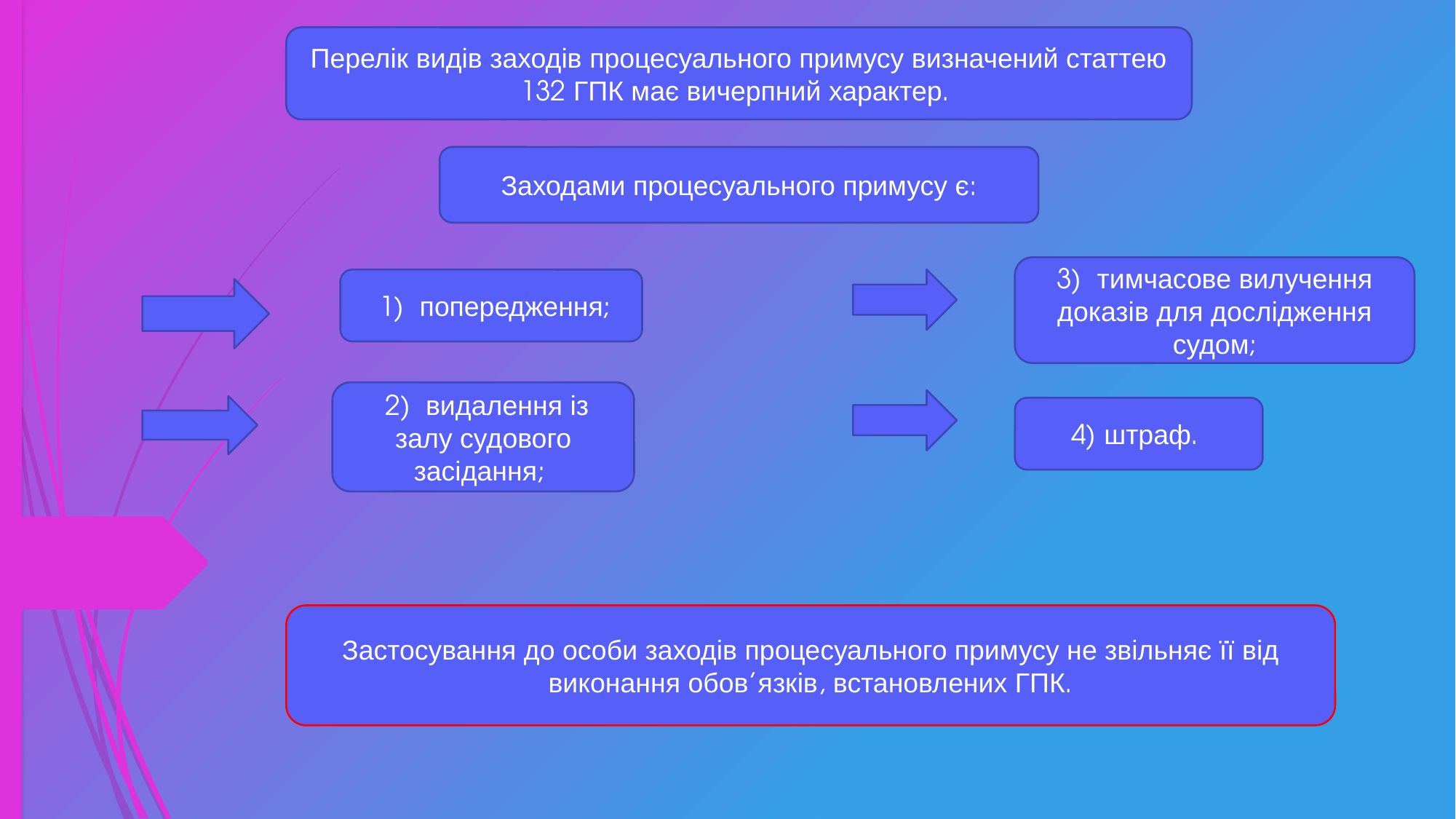

Перелік видів заходів процесуального примусу визначений статтею 132 ГПК має вичерпний характер.
Заходами процесуального примусу є:
3)  тимчасове вилучення доказів для дослідження судом;
 1)  попередження;

 2)  видалення із залу судового засідання;

4) штраф.

Застосування до особи заходів процесуального примусу не звільняє її від виконання обов’язків, встановлених ГПК.